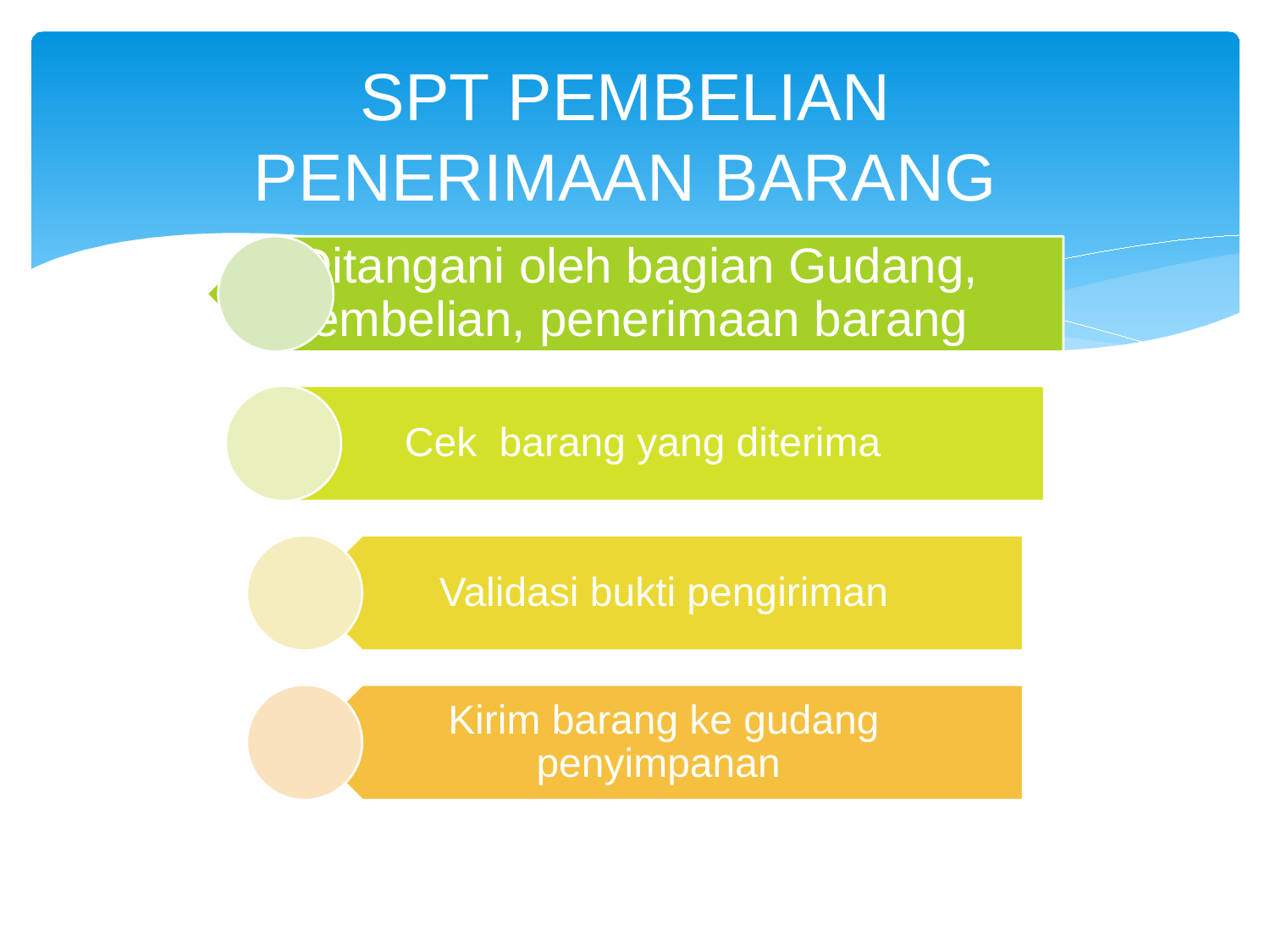

# SPT PEMBELIAN PENERIMAAN BARANG
Ditangani oleh bagian Gudang, Pembelian, penerimaan barang
Cek  barang yang diterima
Validasi bukti pengiriman
Kirim barang ke gudang penyimpanan